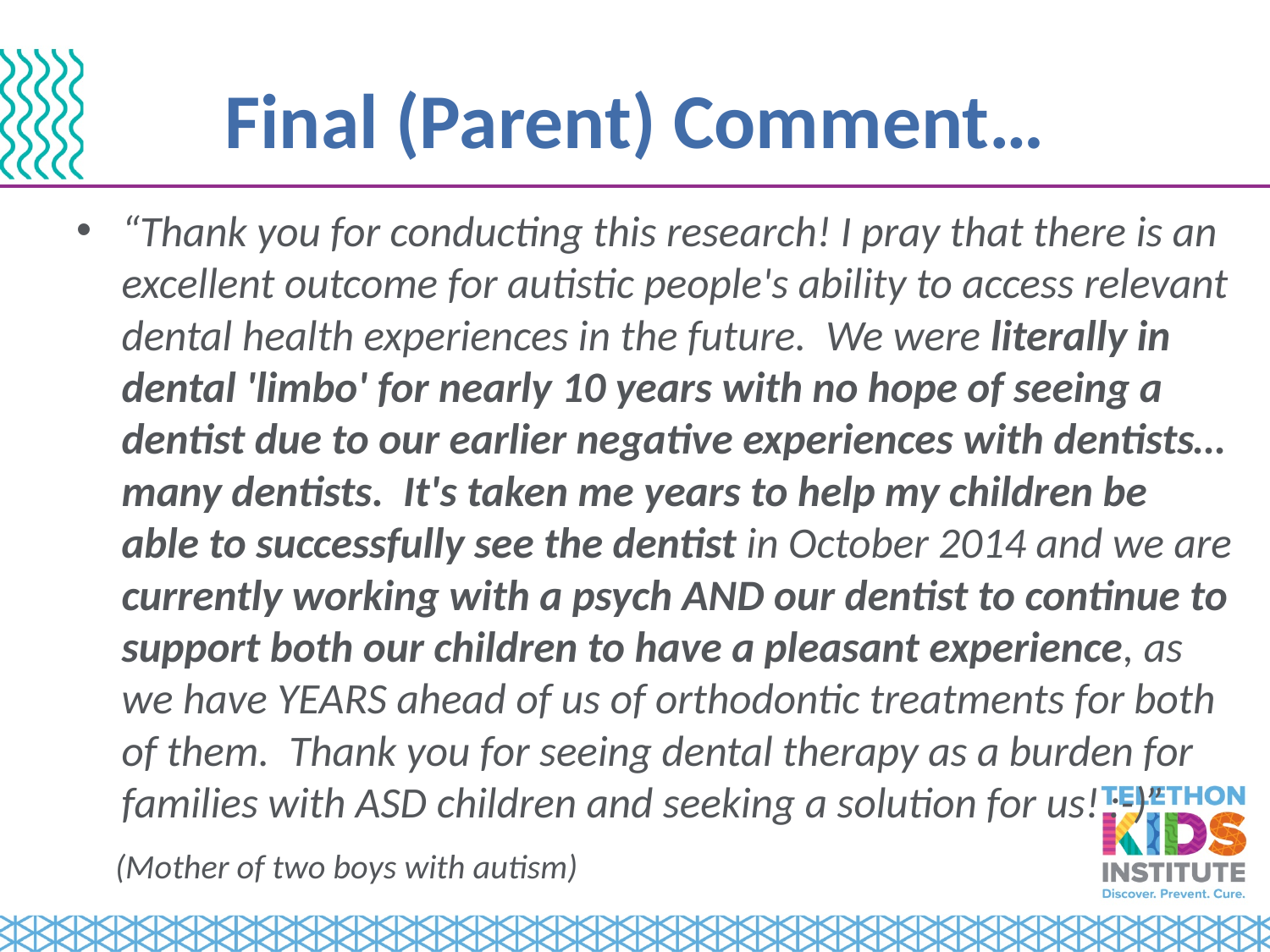

# Final (Parent) Comment…
“Thank you for conducting this research! I pray that there is an excellent outcome for autistic people's ability to access relevant dental health experiences in the future.  We were literally in dental 'limbo' for nearly 10 years with no hope of seeing a dentist due to our earlier negative experiences with dentists…many dentists.  It's taken me years to help my children be able to successfully see the dentist in October 2014 and we are currently working with a psych AND our dentist to continue to support both our children to have a pleasant experience, as we have YEARS ahead of us of orthodontic treatments for both of them.  Thank you for seeing dental therapy as a burden for families with ASD children and seeking a solution for us! :-)”
    (Mother of two boys with autism)